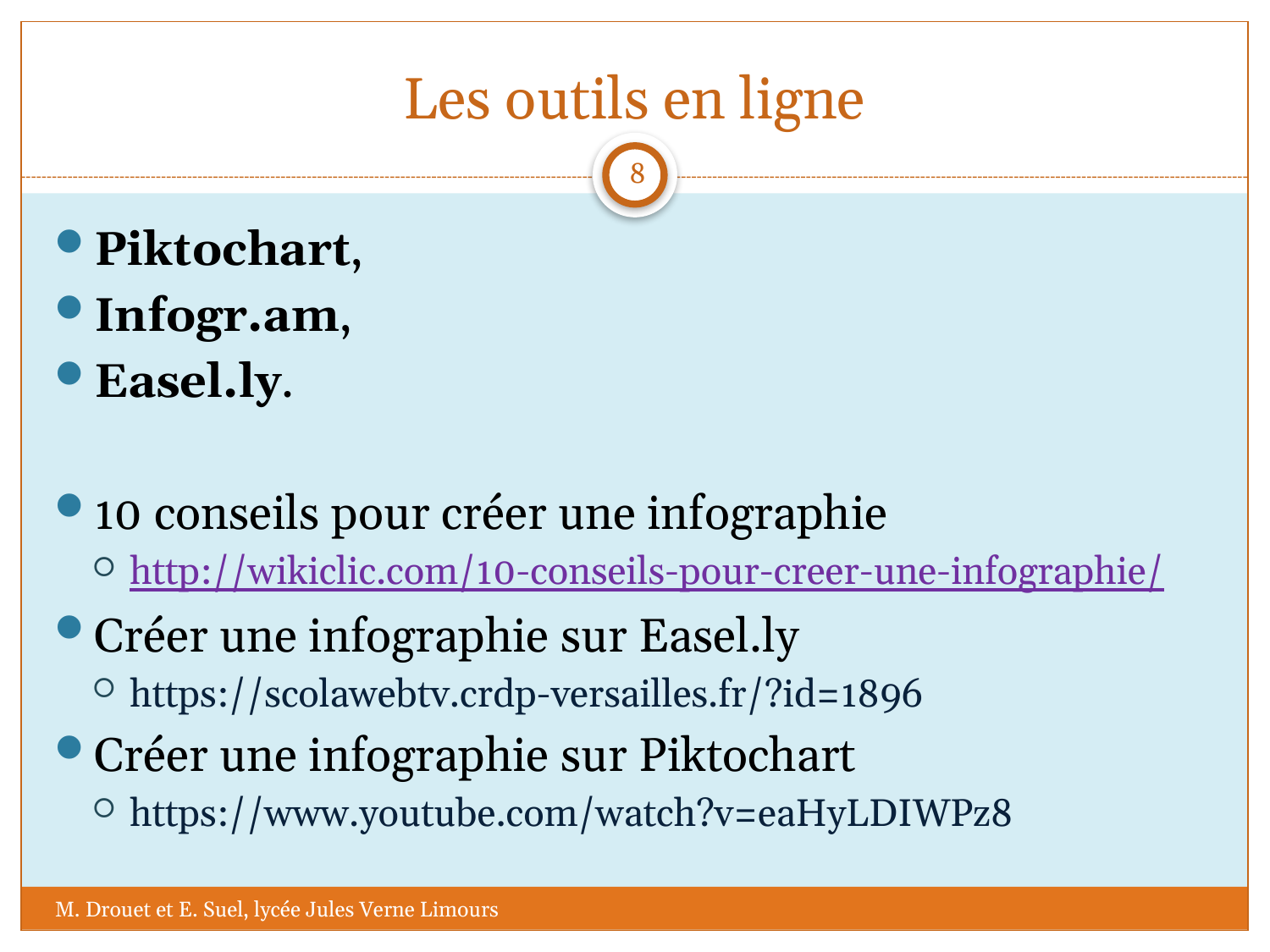

# Les outils en ligne
8
Piktochart,
Infogr.am,
Easel.ly.

10 conseils pour créer une infographie
http://wikiclic.com/10-conseils-pour-creer-une-infographie/
Créer une infographie sur Easel.ly
https://scolawebtv.crdp-versailles.fr/?id=1896
Créer une infographie sur Piktochart
https://www.youtube.com/watch?v=eaHyLDIWPz8
M. Drouet et E. Suel, lycée Jules Verne Limours